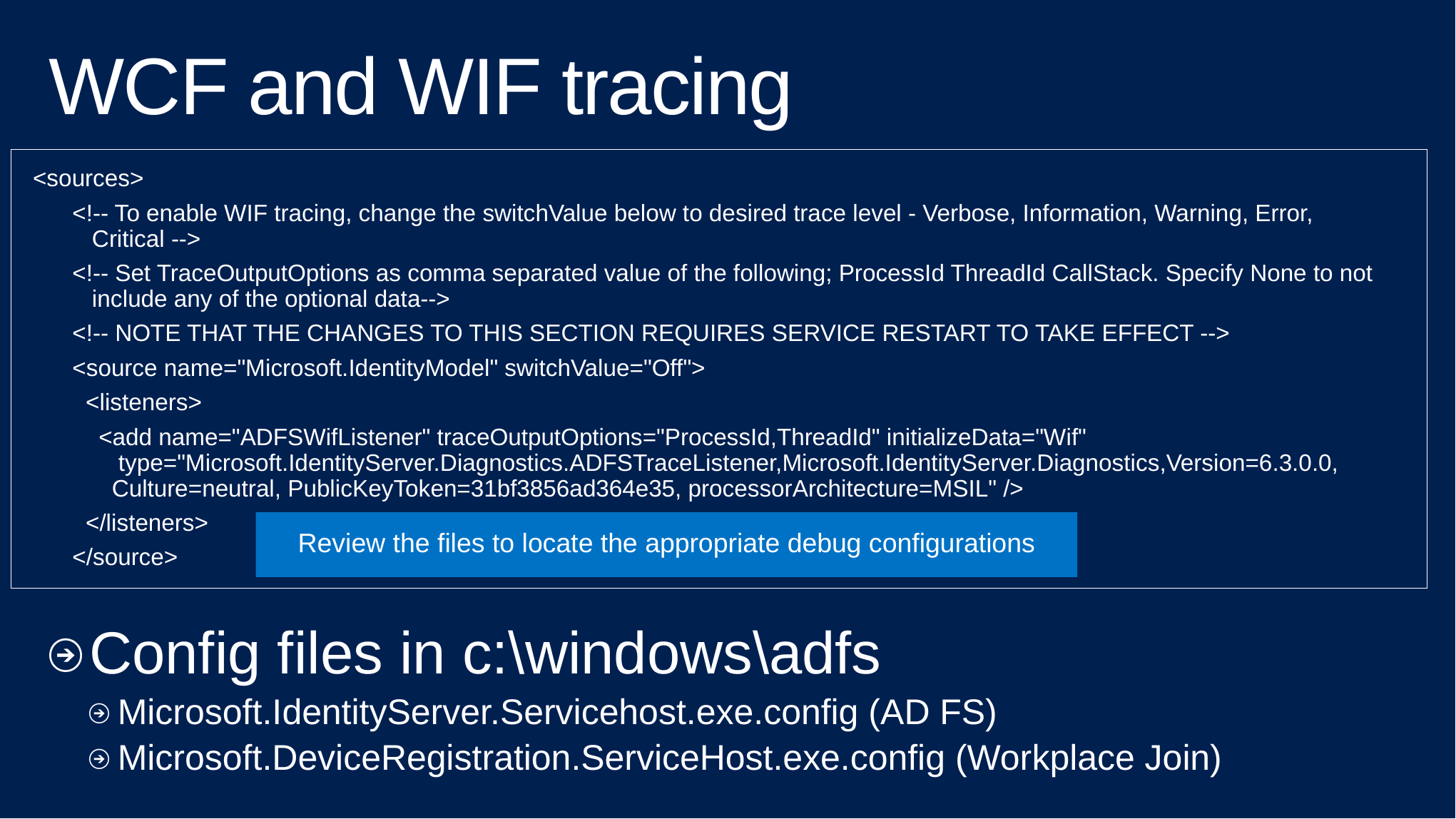

# WCF and WIF tracing
<sources>
      <!-- To enable WIF tracing, change the switchValue below to desired trace level - Verbose, Information, Warning, Error,
         Critical -->
      <!-- Set TraceOutputOptions as comma separated value of the following; ProcessId ThreadId CallStack. Specify None to not
         include any of the optional data-->
      <!-- NOTE THAT THE CHANGES TO THIS SECTION REQUIRES SERVICE RESTART TO TAKE EFFECT -->
      <source name="Microsoft.IdentityModel" switchValue="Off">
        <listeners>
          <add name="ADFSWifListener" traceOutputOptions="ProcessId,ThreadId" initializeData="Wif"
             type="Microsoft.IdentityServer.Diagnostics.ADFSTraceListener,Microsoft.IdentityServer.Diagnostics,Version=6.3.0.0,
            Culture=neutral, PublicKeyToken=31bf3856ad364e35, processorArchitecture=MSIL" />
        </listeners>
      </source>
Review the files to locate the appropriate debug configurations
Config files in c:\windows\adfs
Microsoft.IdentityServer.Servicehost.exe.config (AD FS)
Microsoft.DeviceRegistration.ServiceHost.exe.config (Workplace Join)